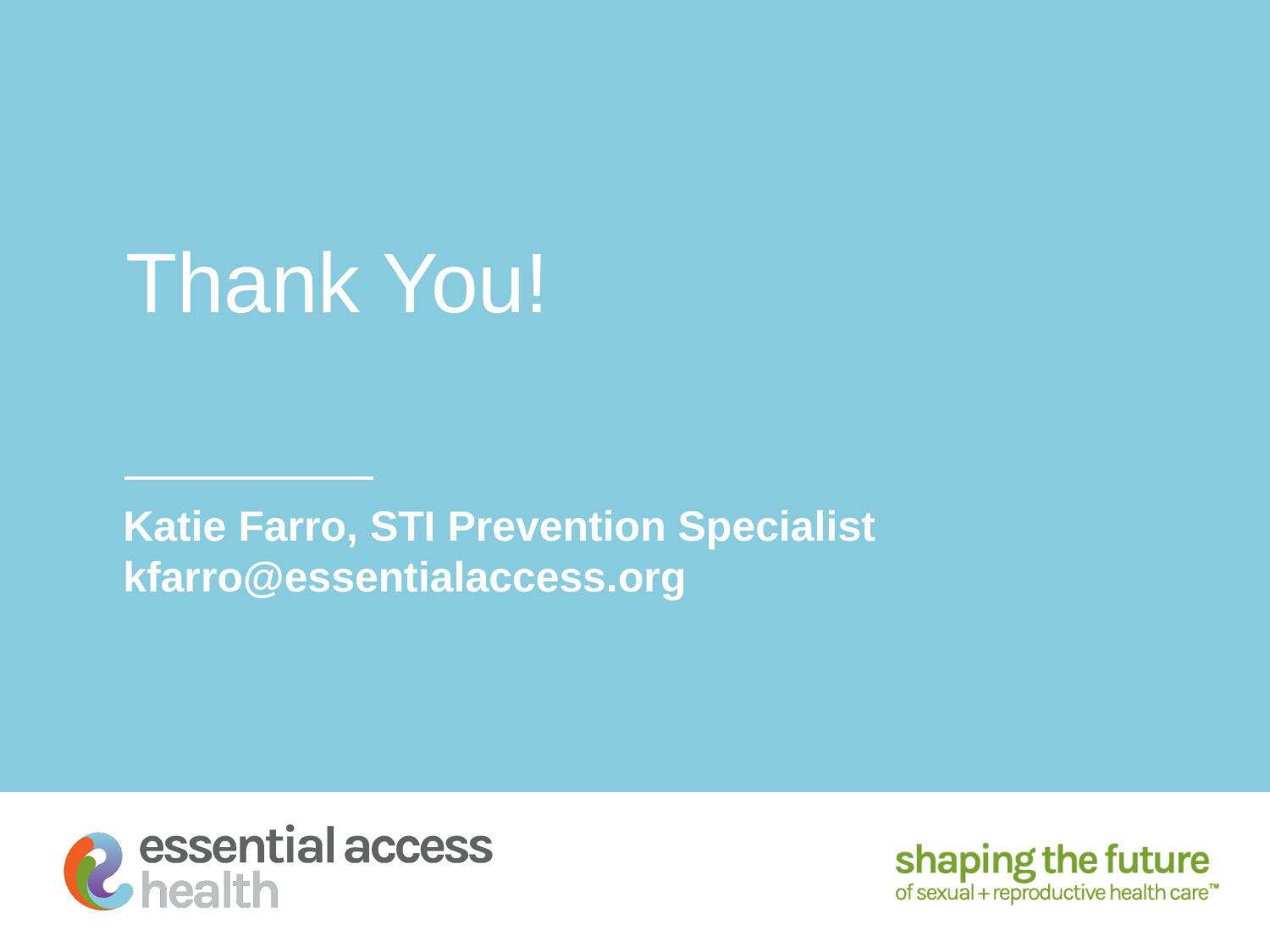

# Thank You!
Katie Farro, STI Prevention Specialist
kfarro@essentialaccess.org